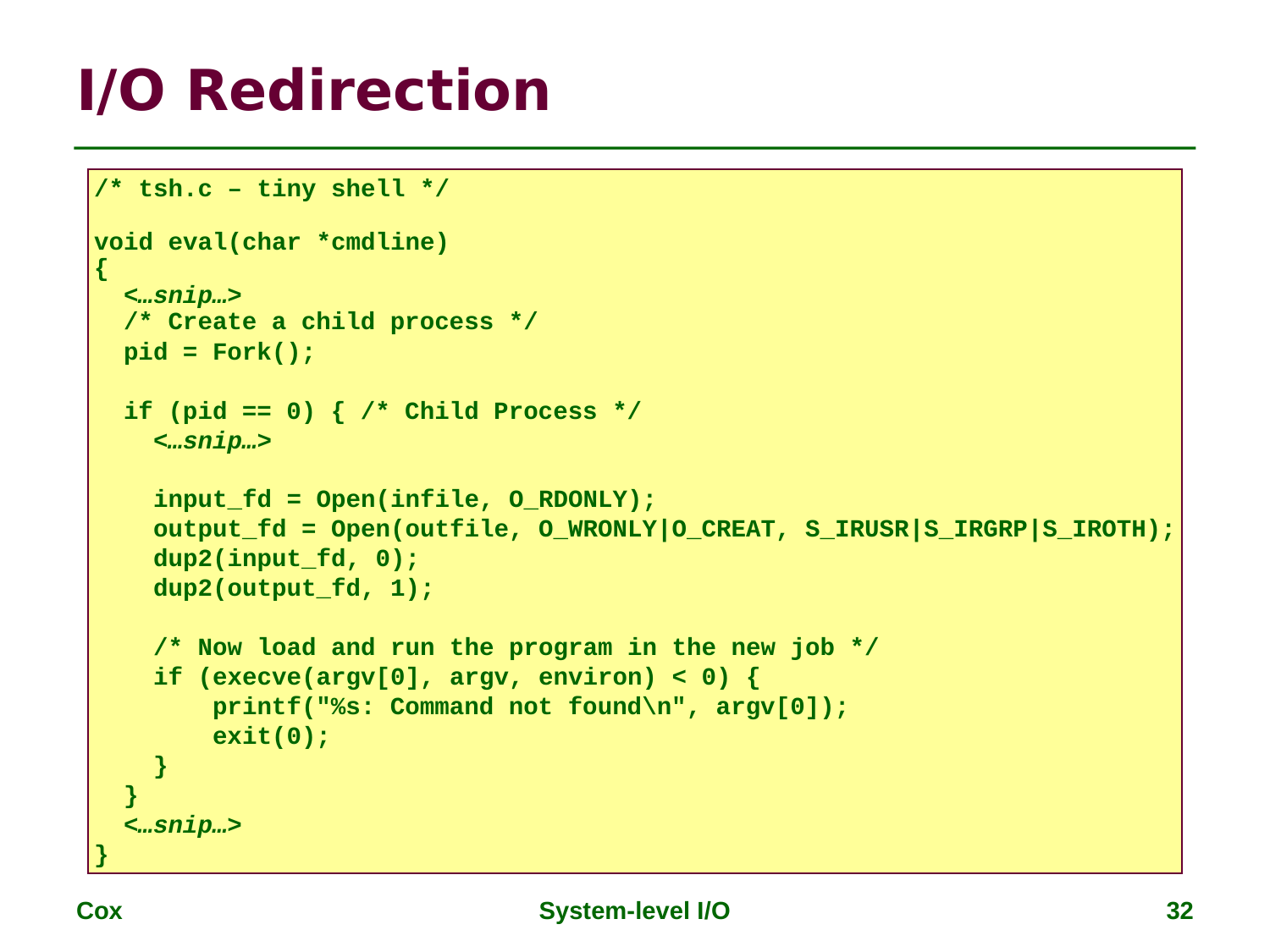

# I/O Redirection
/* tsh.c – tiny shell */

void eval(char *cmdline)
{
  <…snip…>
  /* Create a child process */
  pid = Fork();

  if (pid == 0) { /* Child Process */
    <…snip…>

    input_fd = Open(infile, O_RDONLY);
    output_fd = Open(outfile, O_WRONLY|O_CREAT, S_IRUSR|S_IRGRP|S_IROTH);
    dup2(input_fd, 0);
    dup2(output_fd, 1);

    /* Now load and run the program in the new job */
    if (execve(argv[0], argv, environ) < 0) {
        printf("%s: Command not found\n", argv[0]);
        exit(0);
    }
  }
  <…snip…>
}
Cox
System-level I/O
32